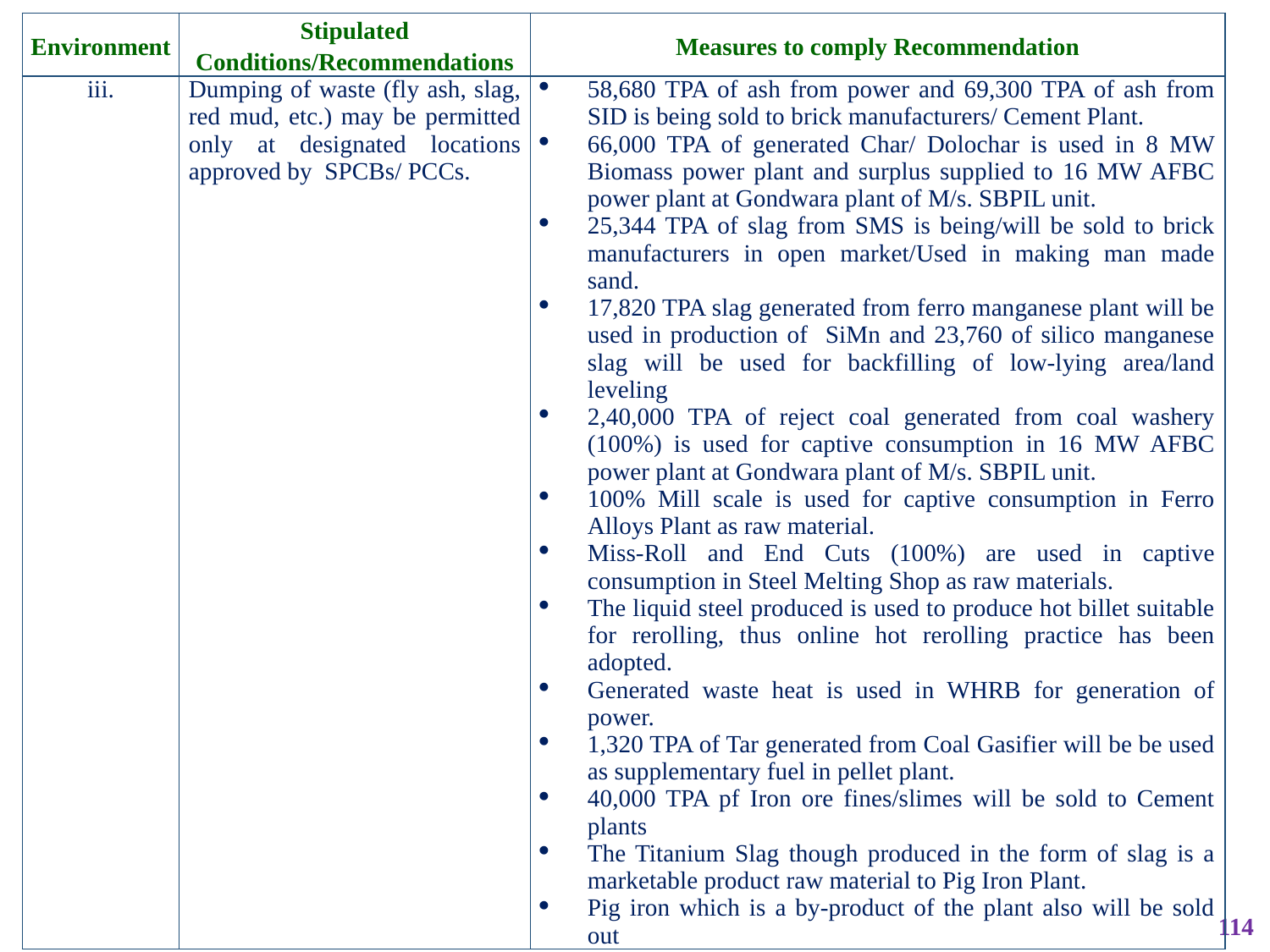

| Environment | Stipulated Conditions/Recommendations | Measures to comply Recommendation |
| --- | --- | --- |
| iii. | Dumping of waste (fly ash, slag, red mud, etc.) may be permitted only at designated locations approved by SPCBs/ PCCs. | 58,680 TPA of ash from power and 69,300 TPA of ash from SID is being sold to brick manufacturers/ Cement Plant. 66,000 TPA of generated Char/ Dolochar is used in 8 MW Biomass power plant and surplus supplied to 16 MW AFBC power plant at Gondwara plant of M/s. SBPIL unit. 25,344 TPA of slag from SMS is being/will be sold to brick manufacturers in open market/Used in making man made sand. 17,820 TPA slag generated from ferro manganese plant will be used in production of SiMn and 23,760 of silico manganese slag will be used for backfilling of low-lying area/land leveling 2,40,000 TPA of reject coal generated from coal washery (100%) is used for captive consumption in 16 MW AFBC power plant at Gondwara plant of M/s. SBPIL unit. 100% Mill scale is used for captive consumption in Ferro Alloys Plant as raw material. Miss-Roll and End Cuts (100%) are used in captive consumption in Steel Melting Shop as raw materials. The liquid steel produced is used to produce hot billet suitable for rerolling, thus online hot rerolling practice has been adopted. Generated waste heat is used in WHRB for generation of power. 1,320 TPA of Tar generated from Coal Gasifier will be be used as supplementary fuel in pellet plant. 40,000 TPA pf Iron ore fines/slimes will be sold to Cement plants The Titanium Slag though produced in the form of slag is a marketable product raw material to Pig Iron Plant. Pig iron which is a by-product of the plant also will be sold out |